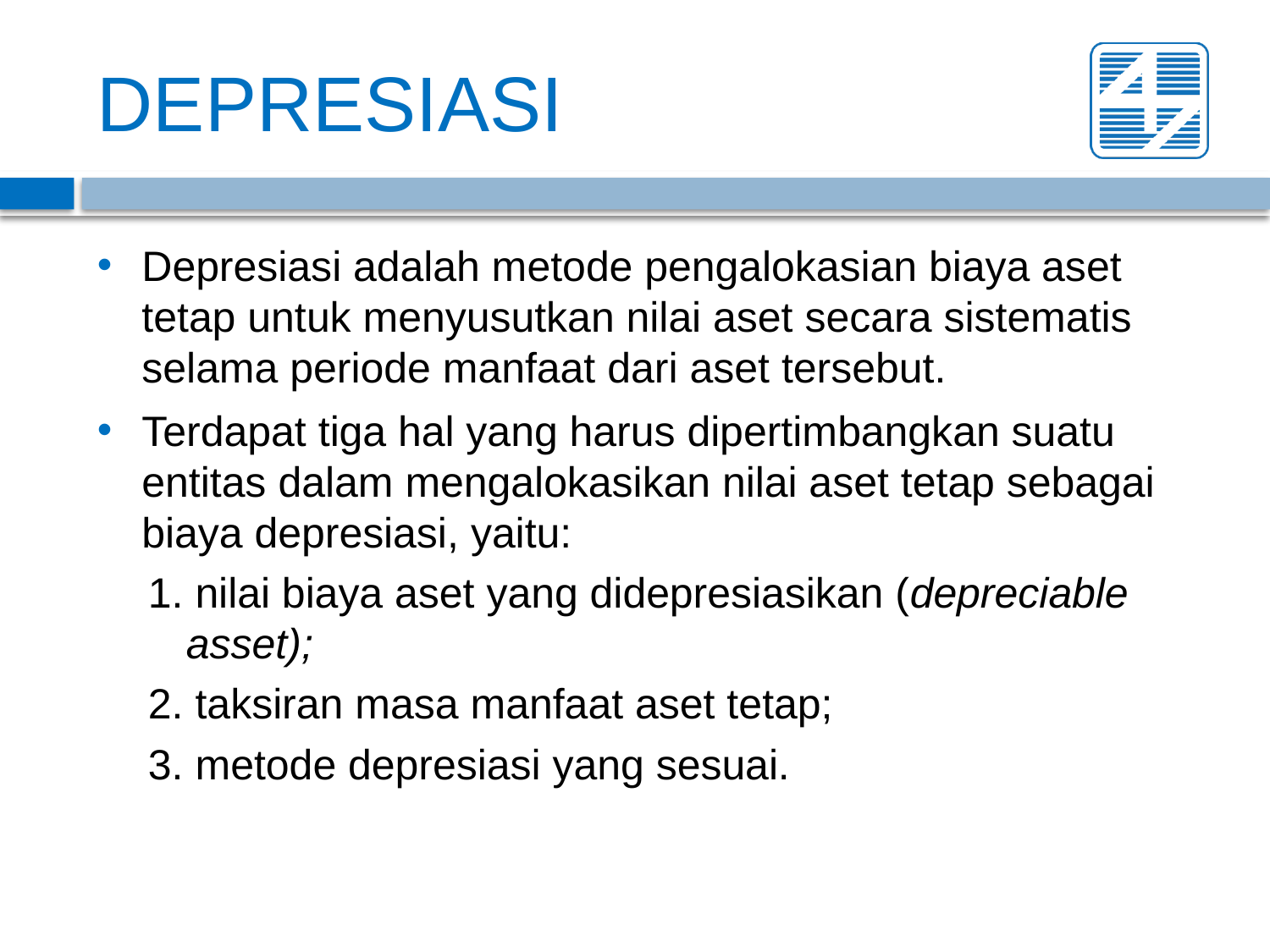

# DEPRESIASI
Depresiasi adalah metode pengalokasian biaya aset tetap untuk menyusutkan nilai aset secara sistematis selama periode manfaat dari aset tersebut.
Terdapat tiga hal yang harus dipertimbangkan suatu entitas dalam mengalokasikan nilai aset tetap sebagai biaya depresiasi, yaitu:
1. nilai biaya aset yang didepresiasikan (depreciable asset);
2. taksiran masa manfaat aset tetap;
3. metode depresiasi yang sesuai.